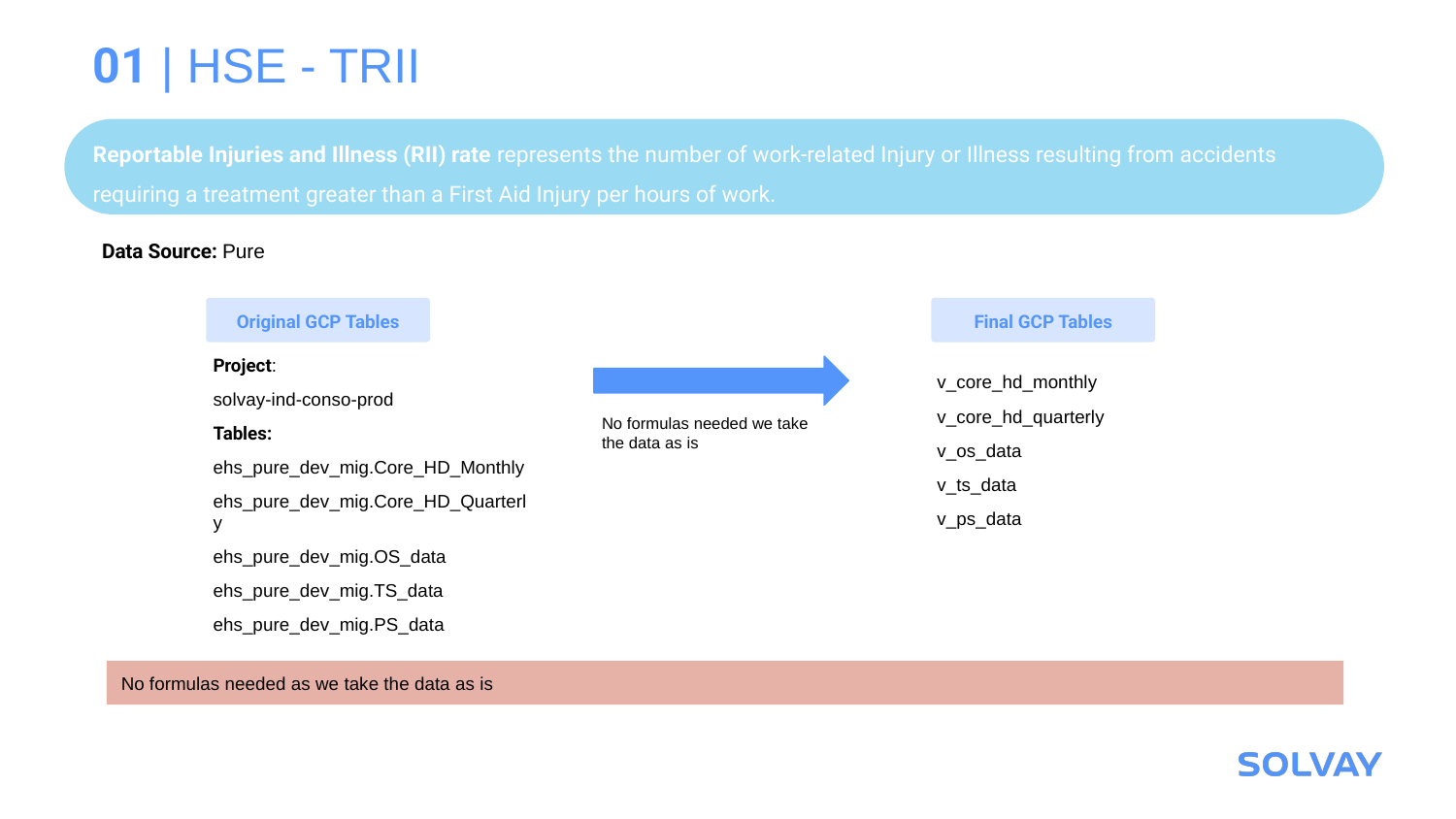

# 01 | HSE - TRII
Reportable Injuries and Illness (RII) rate represents the number of work-related Injury or Illness resulting from accidents requiring a treatment greater than a First Aid Injury per hours of work.
Data Source: Pure
Original GCP Tables
Final GCP Tables
Project:
solvay-ind-conso-prod
Tables:
ehs_pure_dev_mig.Core_HD_Monthly
ehs_pure_dev_mig.Core_HD_Quarterly
ehs_pure_dev_mig.OS_data
ehs_pure_dev_mig.TS_data
ehs_pure_dev_mig.PS_data

v_core_hd_monthly
v_core_hd_quarterly
v_os_data
v_ts_data
v_ps_data
No formulas needed we take the data as is
No formulas needed as we take the data as is